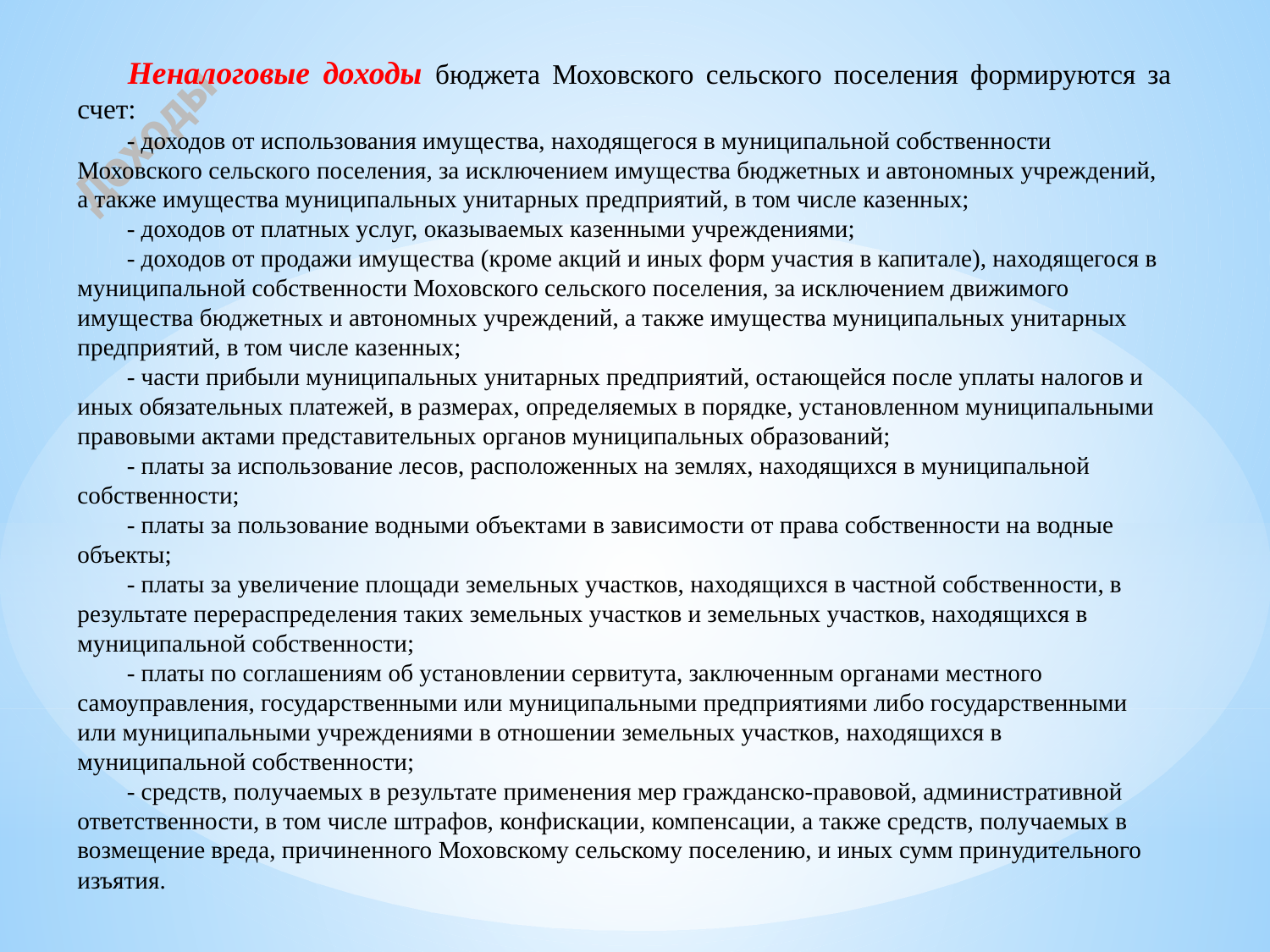

Неналоговые доходы бюджета Моховского сельского поселения формируются за счет:
- доходов от использования имущества, находящегося в муниципальной собственности Моховского сельского поселения, за исключением имущества бюджетных и автономных учреждений, а также имущества муниципальных унитарных предприятий, в том числе казенных;
- доходов от платных услуг, оказываемых казенными учреждениями;
- доходов от продажи имущества (кроме акций и иных форм участия в капитале), находящегося в муниципальной собственности Моховского сельского поселения, за исключением движимого имущества бюджетных и автономных учреждений, а также имущества муниципальных унитарных предприятий, в том числе казенных;
- части прибыли муниципальных унитарных предприятий, остающейся после уплаты налогов и иных обязательных платежей, в размерах, определяемых в порядке, установленном муниципальными правовыми актами представительных органов муниципальных образований;
- платы за использование лесов, расположенных на землях, находящихся в муниципальной собственности;
- платы за пользование водными объектами в зависимости от права собственности на водные объекты;
- платы за увеличение площади земельных участков, находящихся в частной собственности, в результате перераспределения таких земельных участков и земельных участков, находящихся в муниципальной собственности;
- платы по соглашениям об установлении сервитута, заключенным органами местного самоуправления, государственными или муниципальными предприятиями либо государственными или муниципальными учреждениями в отношении земельных участков, находящихся в муниципальной собственности;
- средств, получаемых в результате применения мер гражданско-правовой, административной ответственности, в том числе штрафов, конфискации, компенсации, а также средств, получаемых в возмещение вреда, причиненного Моховскому сельскому поселению, и иных сумм принудительного изъятия.

Доходы